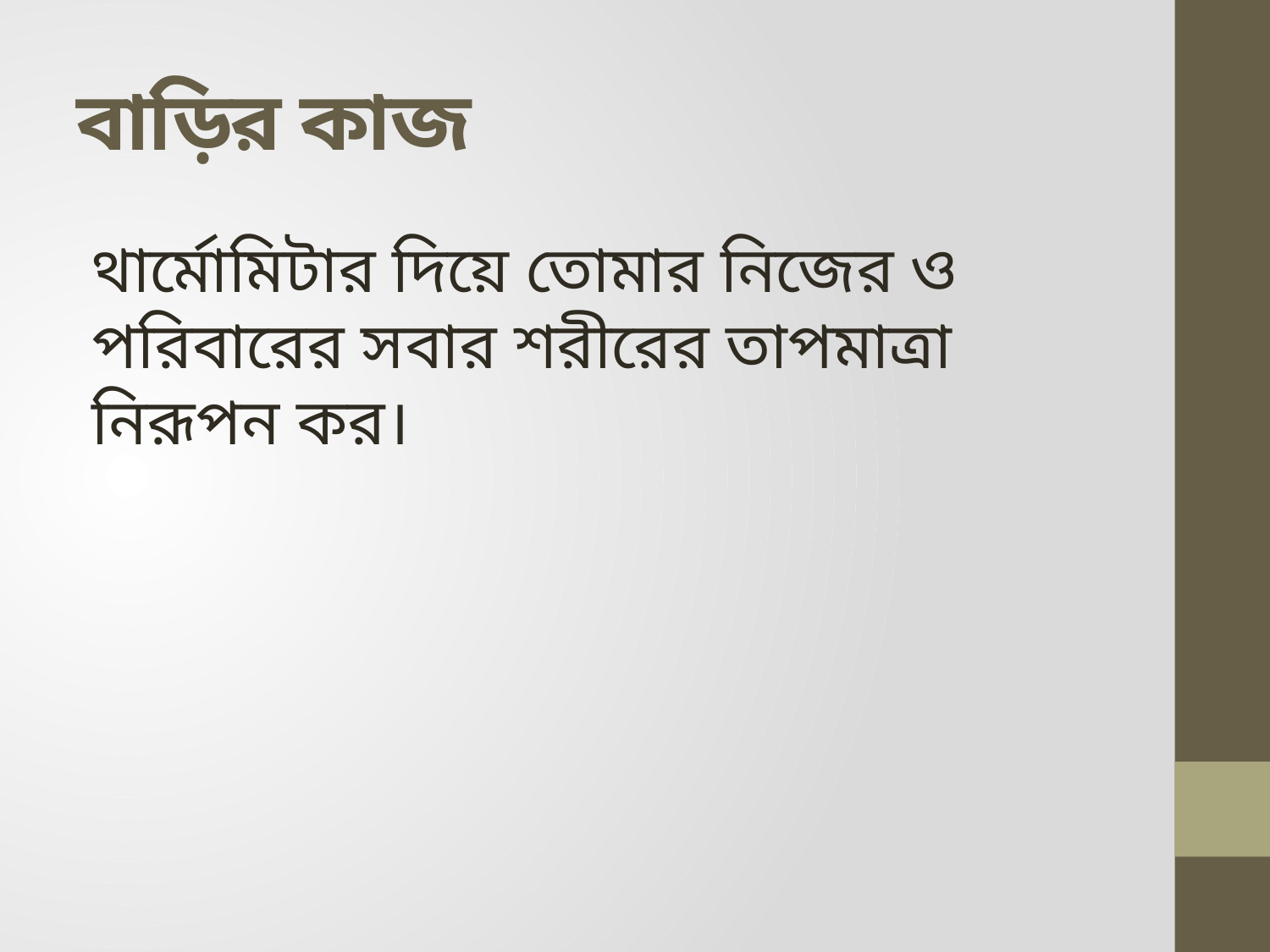

# বাড়ির কাজ
থার্মোমিটার দিয়ে তোমার নিজের ও পরিবারের সবার শরীরের তাপমাত্রা নিরূপন কর।